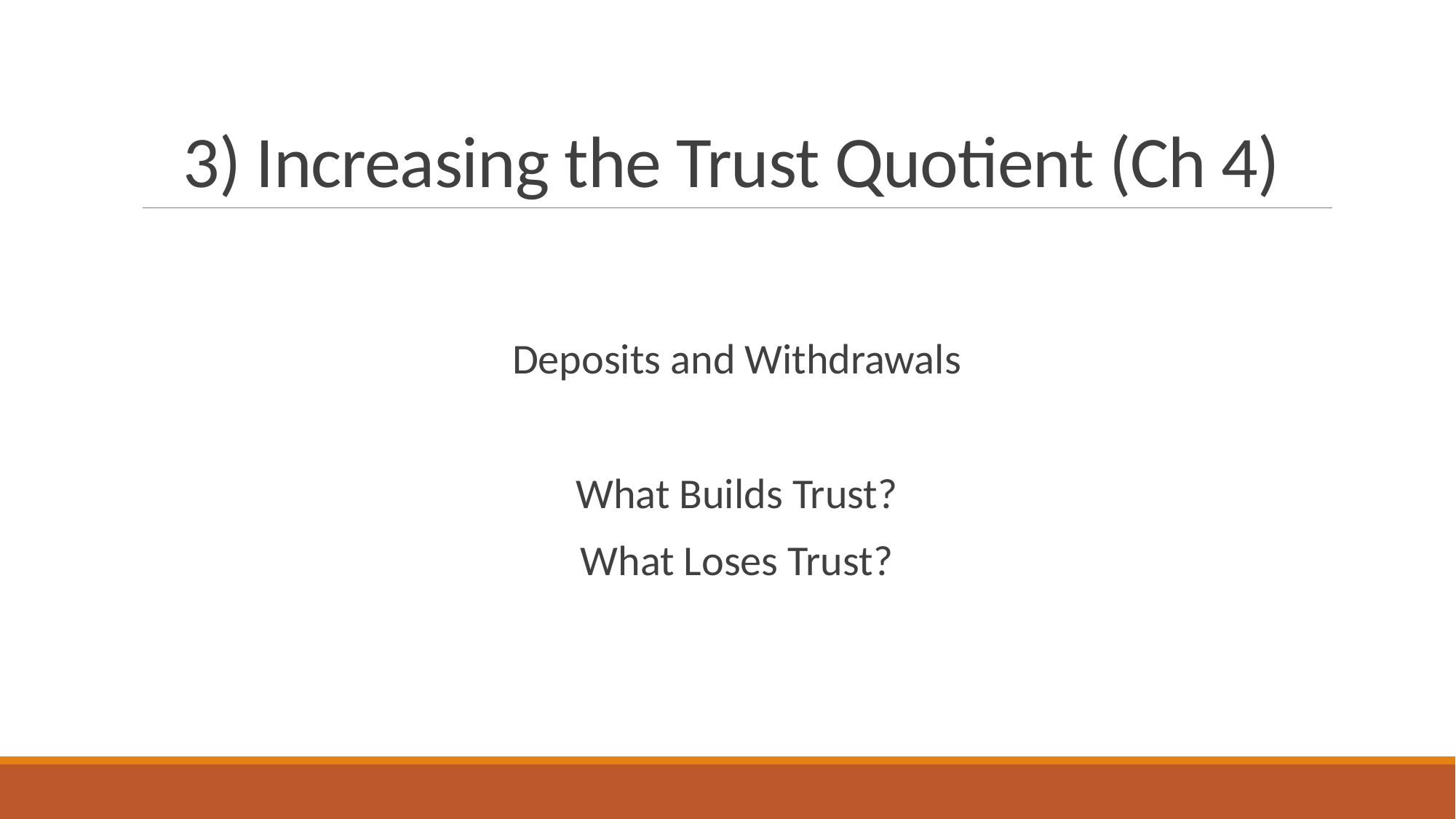

# 3) Increasing the Trust Quotient (Ch 4)

Deposits and Withdrawals

What Builds Trust?
What Loses Trust?